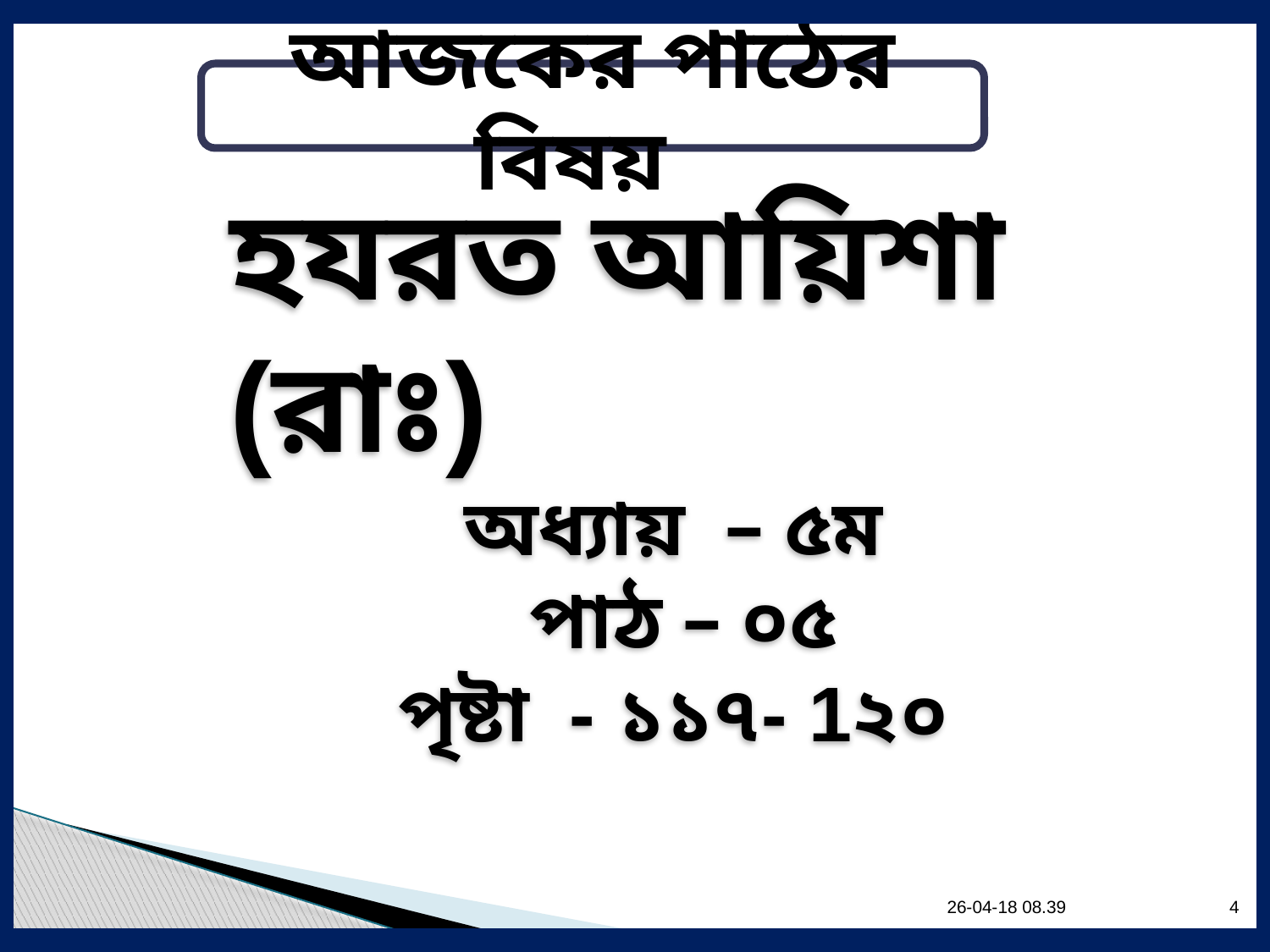

আজকের পাঠের বিষয়
হযরত আয়িশা (রাঃ)
অধ্যায়  – ৫ম
পাঠ – ০৫
পৃষ্টা  - ১১৭- 1২০
26-04-18 08.39
4